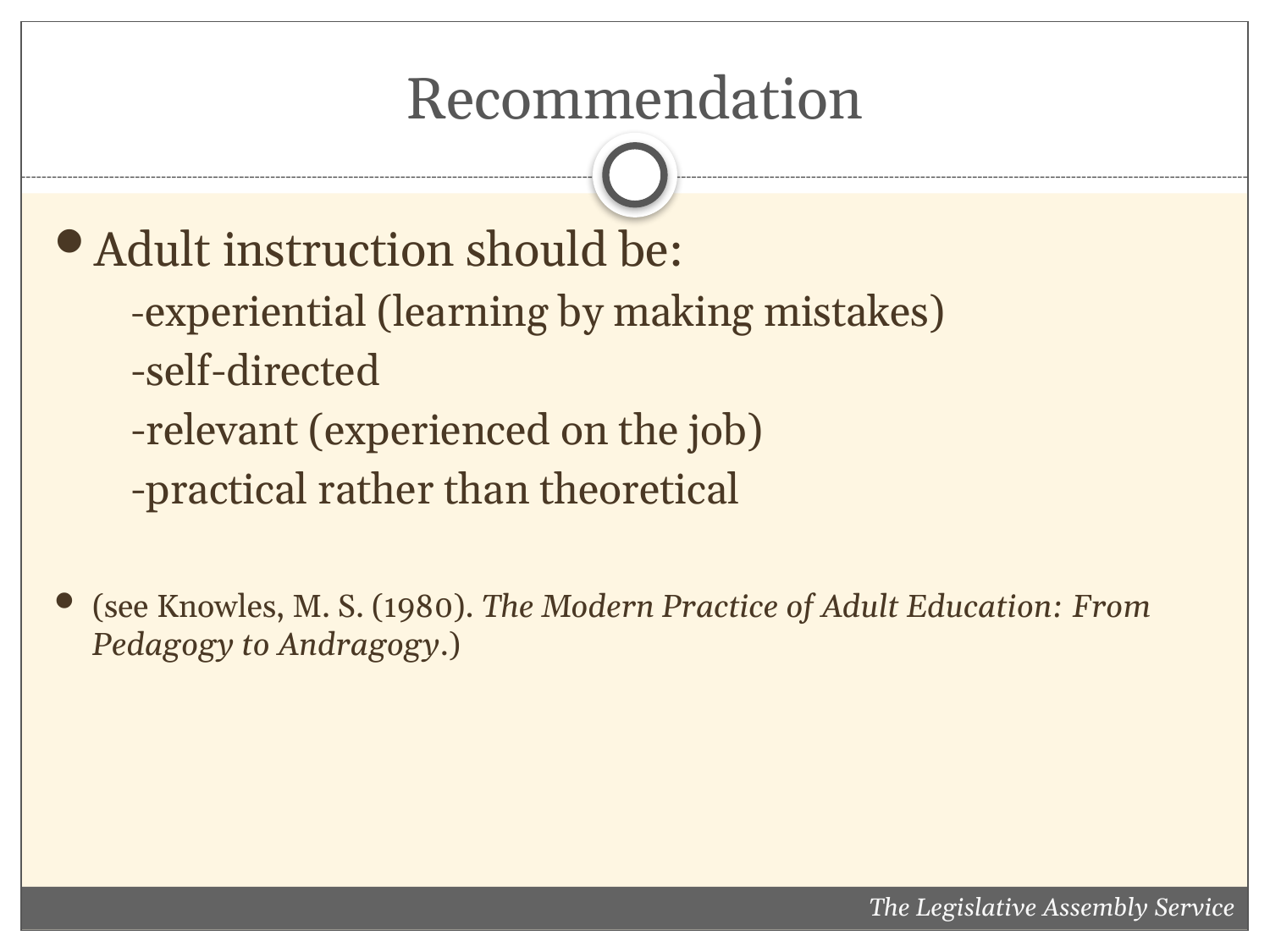

# Recommendation
Adult instruction should be:
-experiential (learning by making mistakes)
-self-directed
-relevant (experienced on the job)
-practical rather than theoretical

(see Knowles, M. S. (1980). The Modern Practice of Adult Education: From Pedagogy to Andragogy.)
The Legislative Assembly Service